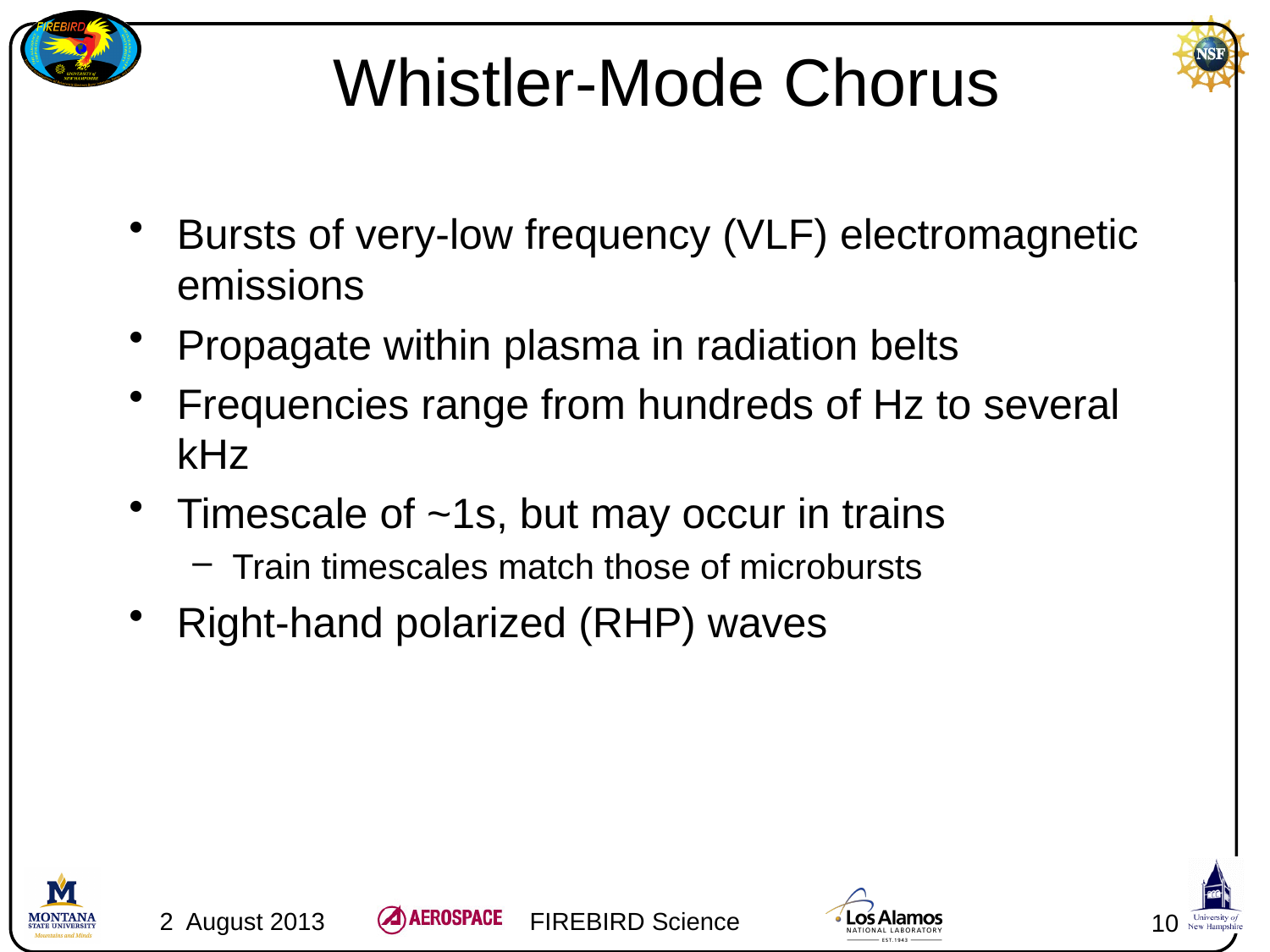

# Whistler-Mode Chorus
Bursts of very-low frequency (VLF) electromagnetic emissions
Propagate within plasma in radiation belts
Frequencies range from hundreds of Hz to several kHz
Timescale of ~1s, but may occur in trains
Train timescales match those of microbursts
Right-hand polarized (RHP) waves

FIREBIRD Science
2  August 2013
10